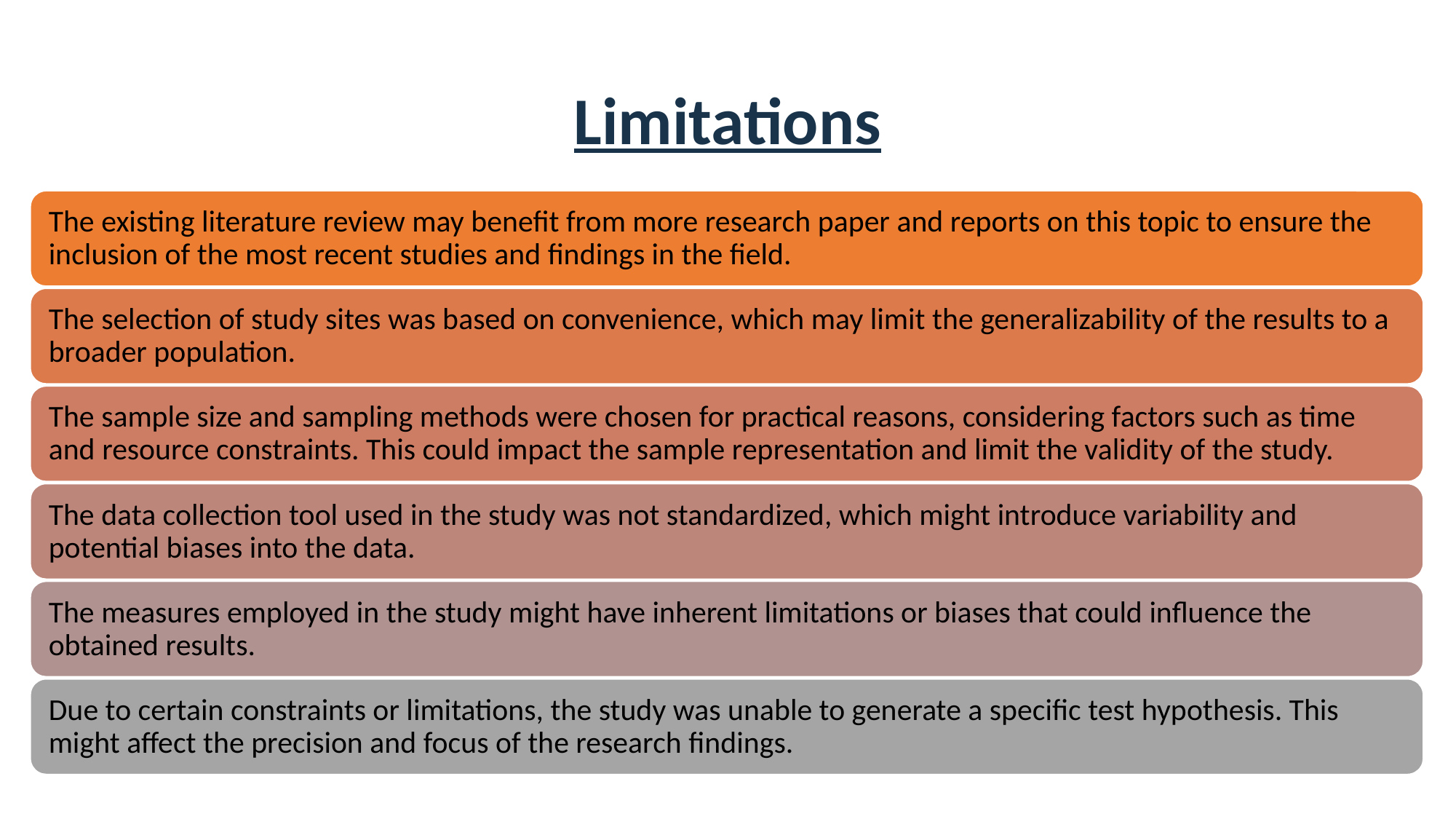

# Limitations
The existing literature review may benefit from more research paper and reports on this topic to ensure the inclusion of the most recent studies and findings in the field.
The selection of study sites was based on convenience, which may limit the generalizability of the results to a broader population.
The sample size and sampling methods were chosen for practical reasons, considering factors such as time and resource constraints. This could impact the sample representation and limit the validity of the study.
The data collection tool used in the study was not standardized, which might introduce variability and potential biases into the data.
The measures employed in the study might have inherent limitations or biases that could influence the obtained results.
Due to certain constraints or limitations, the study was unable to generate a specific test hypothesis. This might affect the precision and focus of the research findings.